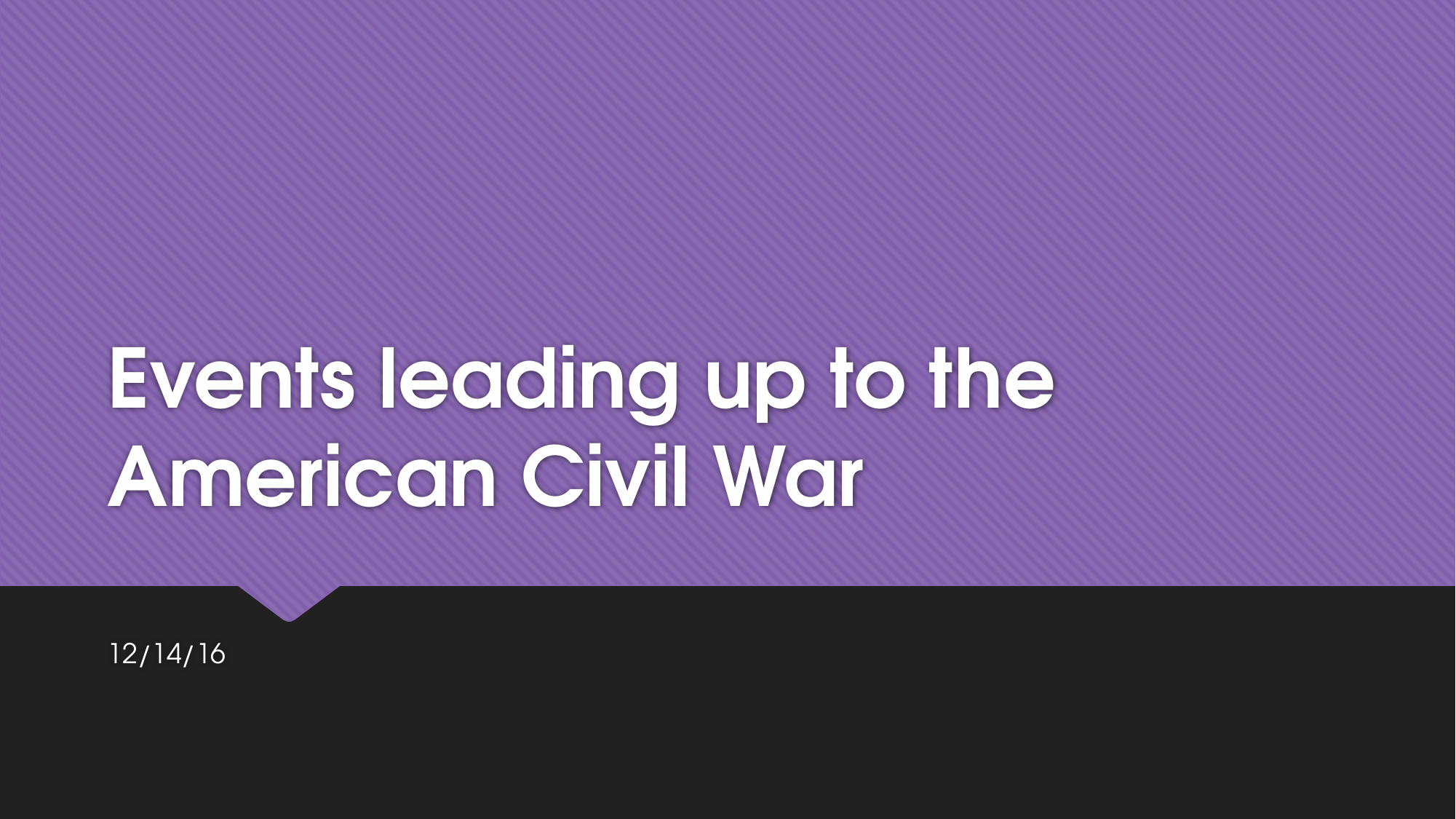

# Events leading up to the American Civil War
12/14/16